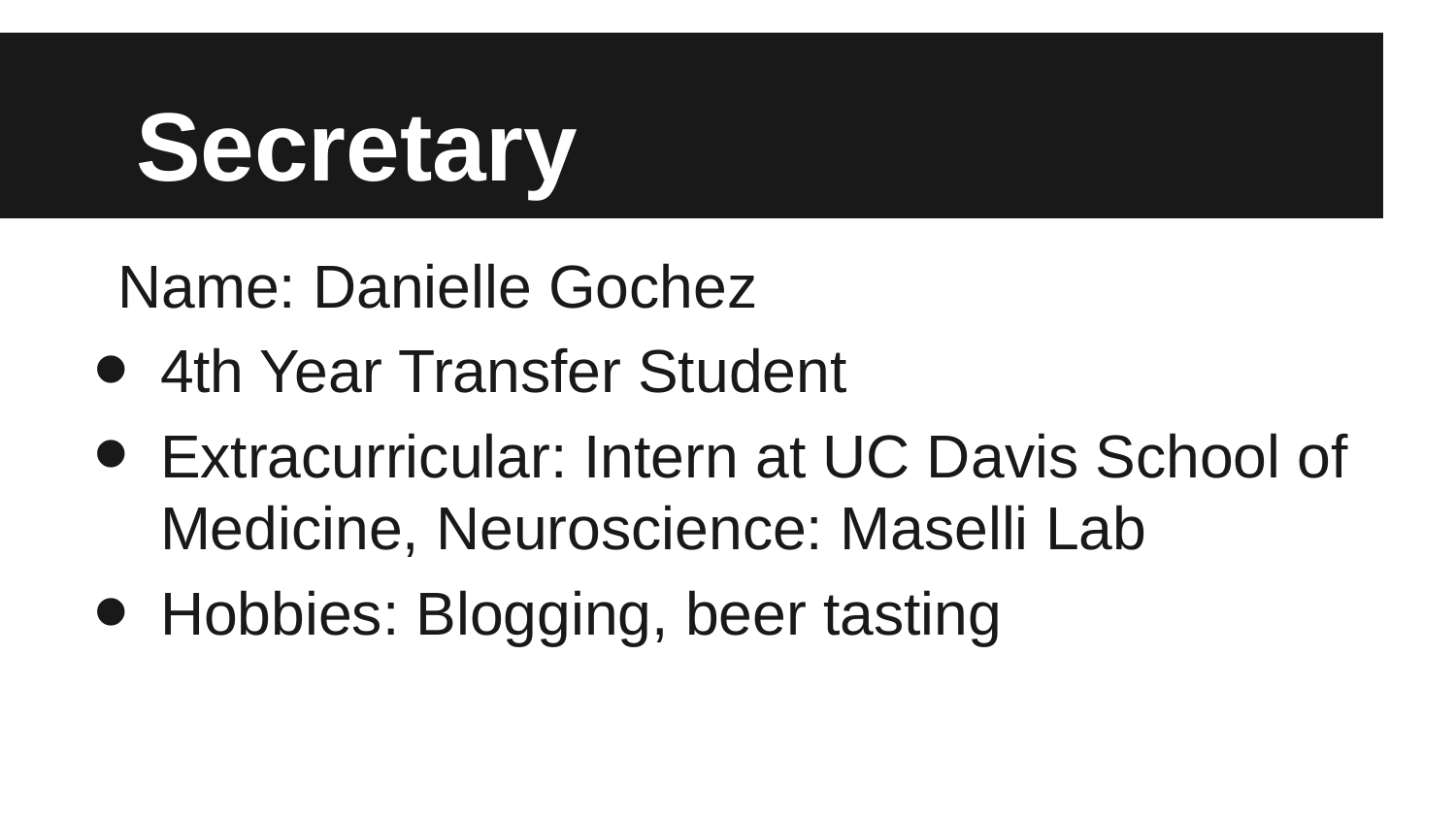

# Secretary
Name: Danielle Gochez
4th Year Transfer Student
Extracurricular: Intern at UC Davis School of Medicine, Neuroscience: Maselli Lab
Hobbies: Blogging, beer tasting